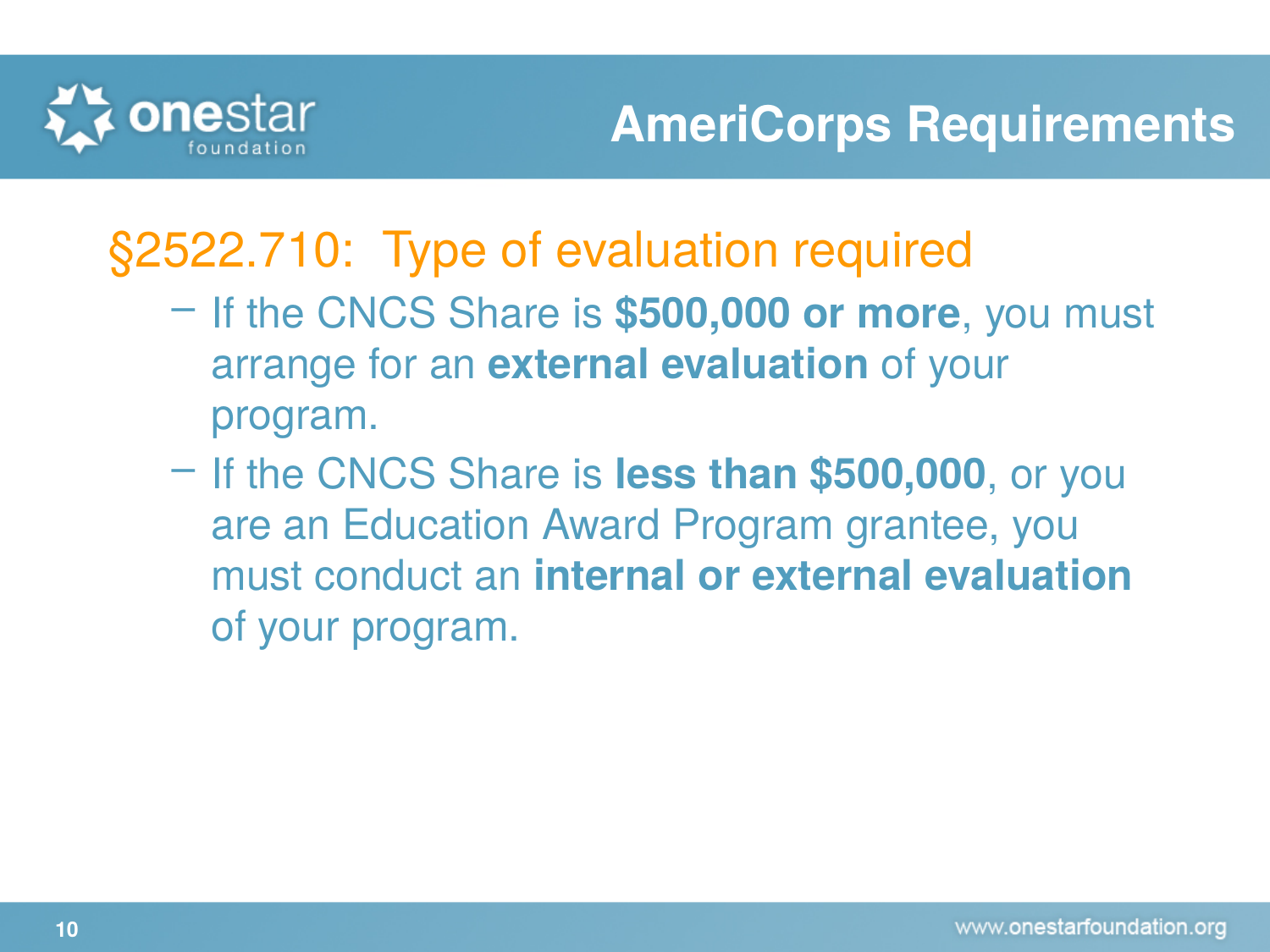

# AmeriCorps Requirements
§2522.710:  Type of evaluation required
If the CNCS Share is $500,000 or more, you must arrange for an external evaluation of your program.
If the CNCS Share is less than $500,000, or you are an Education Award Program grantee, you must conduct an internal or external evaluation of your program.
10